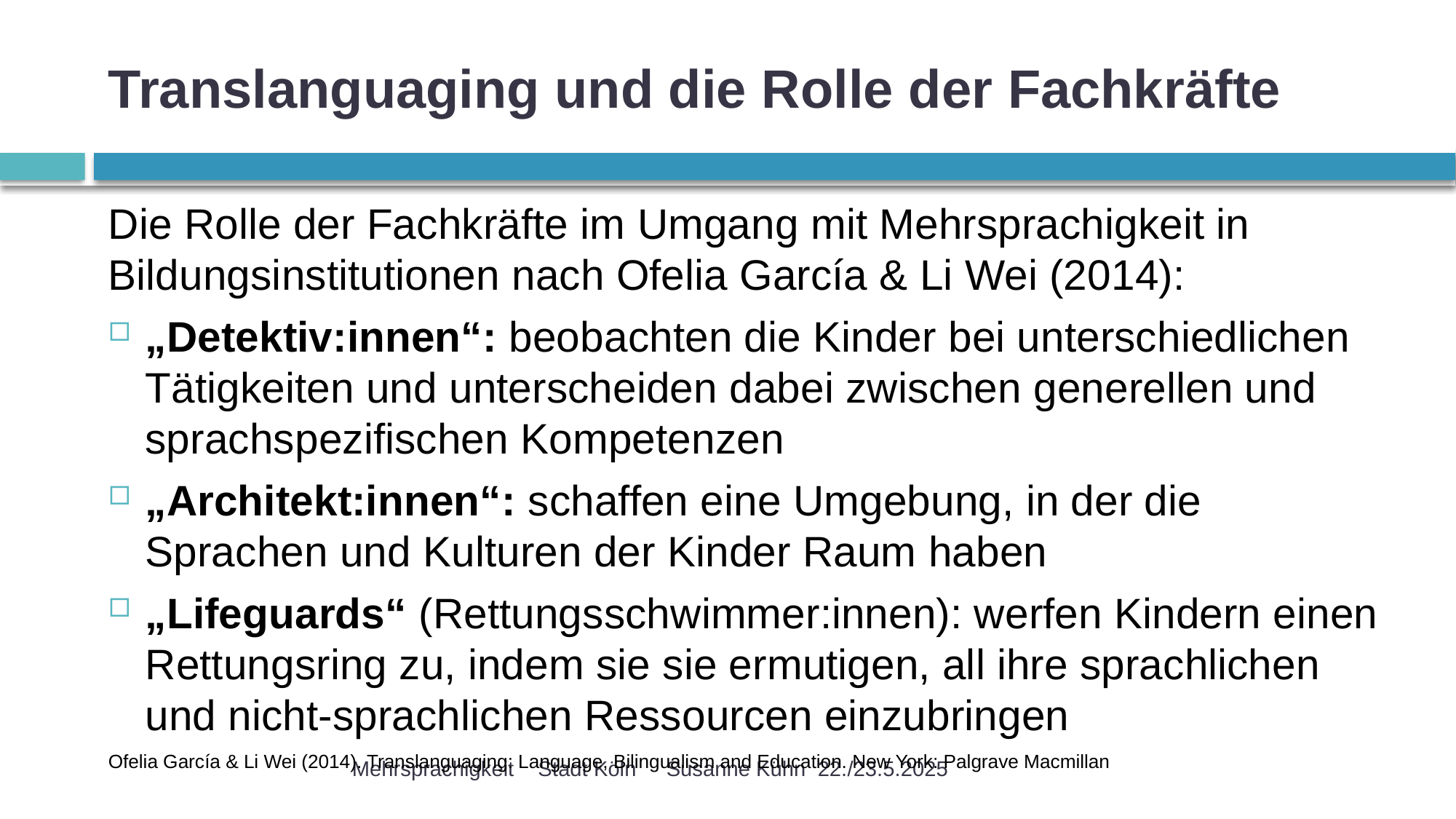

# Translanguaging und die Rolle der Fachkräfte
Die Rolle der Fachkräfte im Umgang mit Mehrsprachigkeit in Bildungsinstitutionen nach Ofelia García & Li Wei (2014):
„Detektiv:innen“: beobachten die Kinder bei unterschiedlichen Tätigkeiten und unterscheiden dabei zwischen generellen und sprachspezifischen Kompetenzen
„Architekt:innen“: schaffen eine Umgebung, in der die Sprachen und Kulturen der Kinder Raum haben
„Lifeguards“ (Rettungsschwimmer:innen): werfen Kindern einen Rettungsring zu, indem sie sie ermutigen, all ihre sprachlichen und nicht-sprachlichen Ressourcen einzubringen
Ofelia García & Li Wei (2014). Translanguaging: Language, Bilingualism and Education. New York: Palgrave Macmillan
Mehrsprachigkeit    Stadt Köln     Susanne Kühn  22./23.5.2025